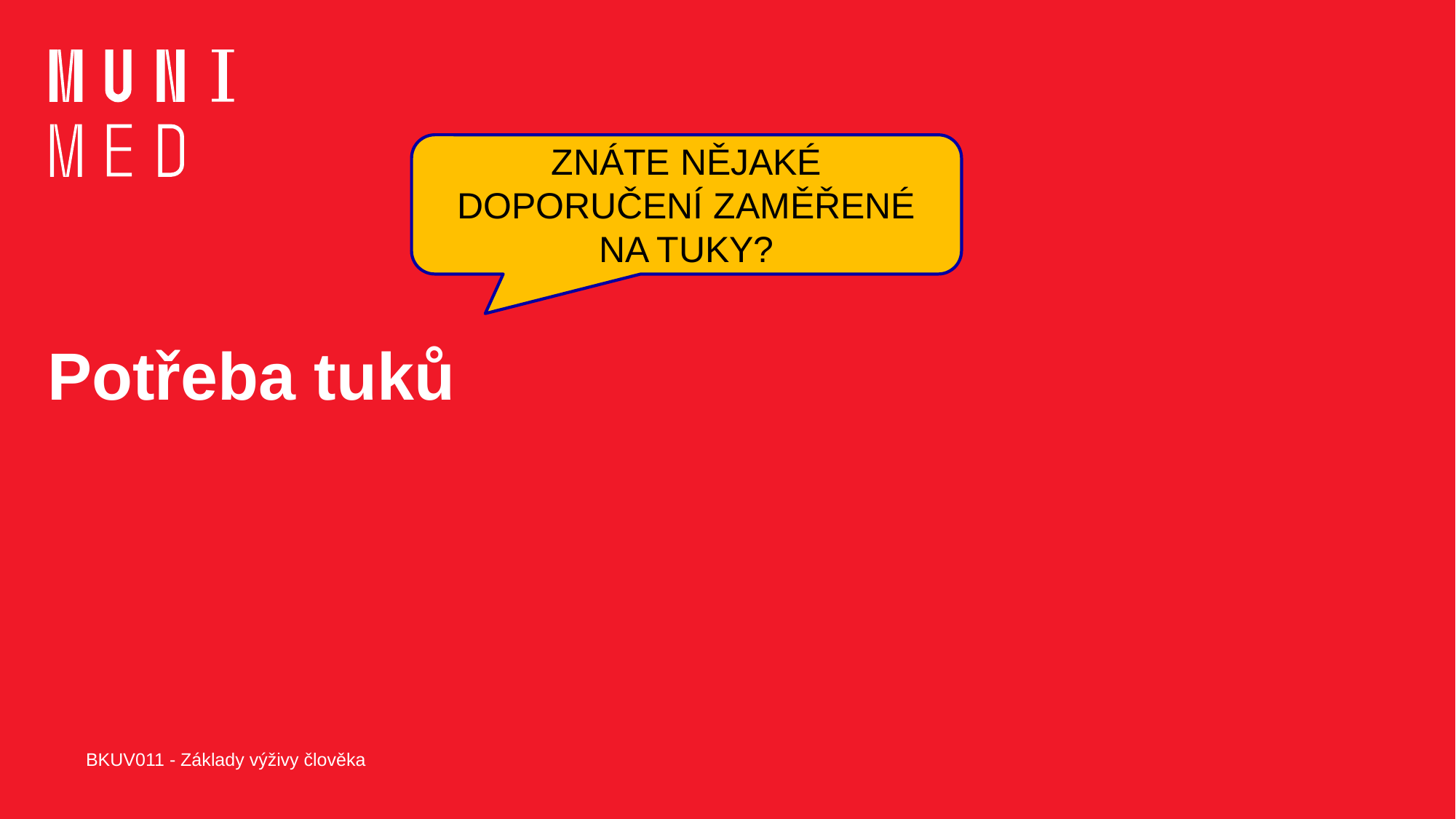

ZNÁTE NĚJAKÉ DOPORUČENÍ ZAMĚŘENÉ NA TUKY?
# Potřeba tuků

BKUV011 - Základy výživy člověka